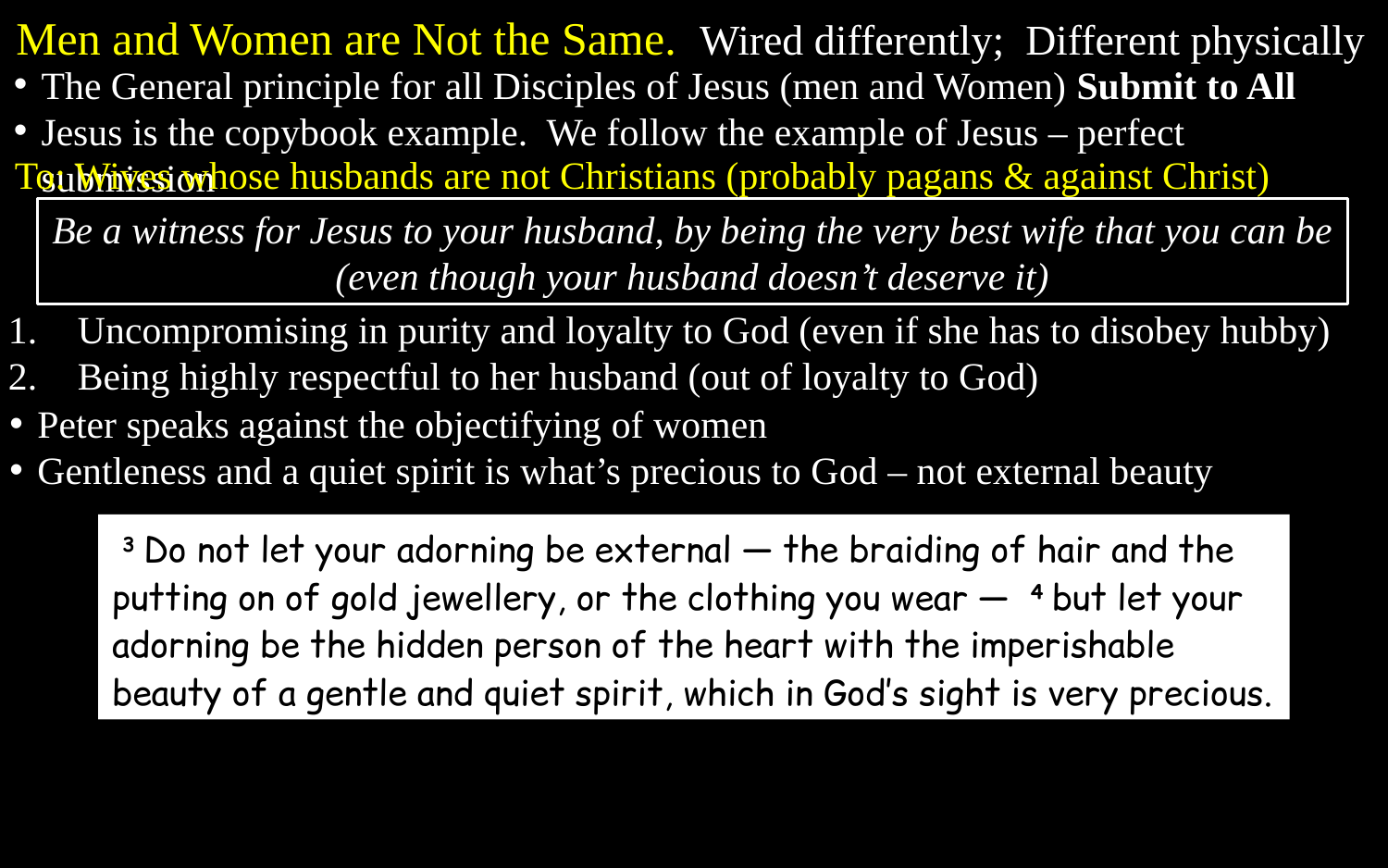

Men and Women are Not the Same.  Wired differently;  Different physically
The General principle for all Disciples of Jesus (men and Women) Submit to All
Jesus is the copybook example.  We follow the example of Jesus – perfect submission
To: Wives whose husbands are not Christians (probably pagans & against Christ)
Be a witness for Jesus to your husband, by being the very best wife that you can be
(even though your husband doesn’t deserve it)
Uncompromising in purity and loyalty to God (even if she has to disobey hubby)
Being highly respectful to her husband (out of loyalty to God)
Peter speaks against the objectifying of women
Gentleness and a quiet spirit is what’s precious to God – not external beauty
 3 Do not let your adorning be external — the braiding of hair and the putting on of gold jewellery, or the clothing you wear —  4 but let your adorning be the hidden person of the heart with the imperishable beauty of a gentle and quiet spirit, which in God’s sight is very precious.